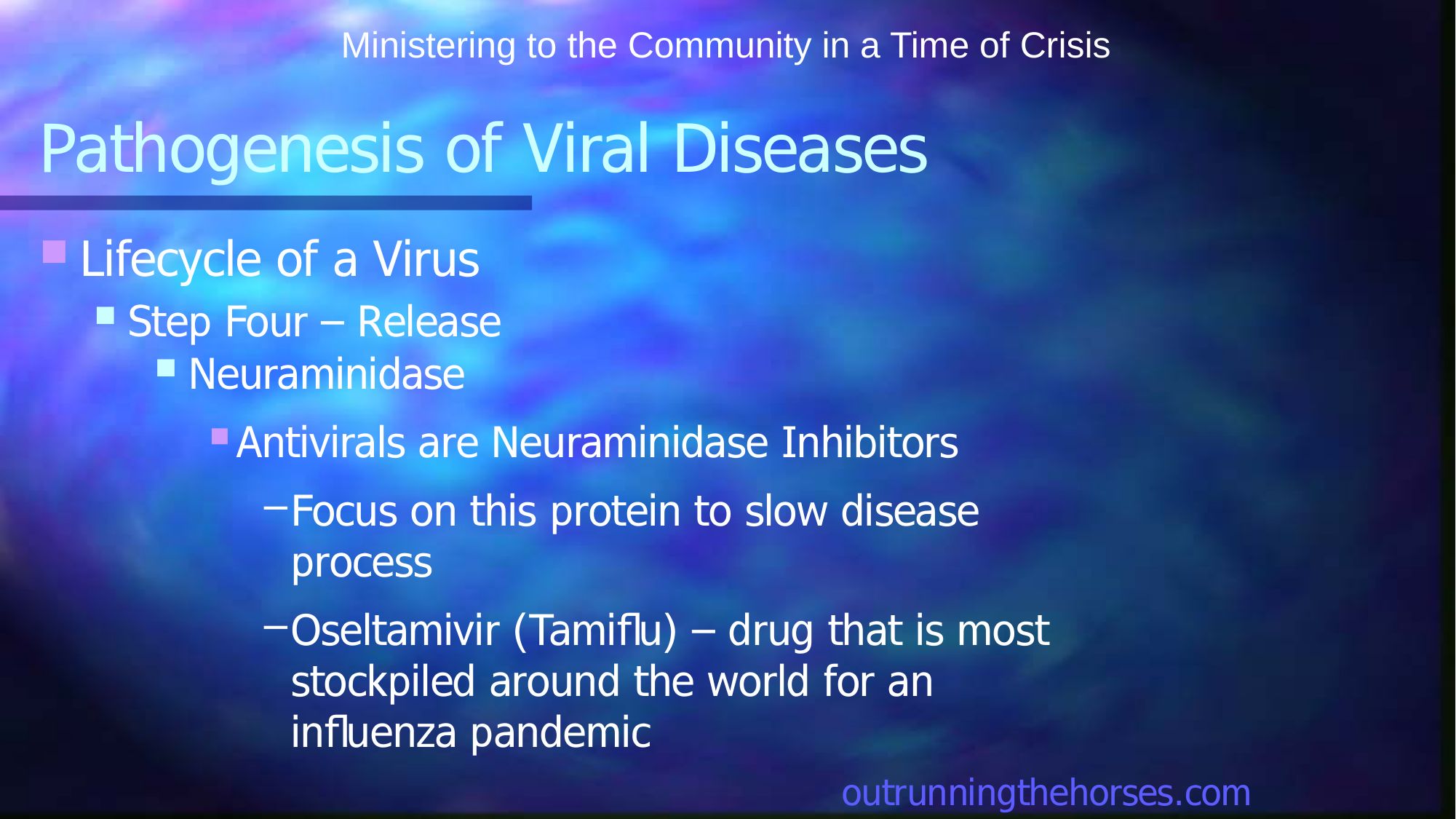

Ministering to the Community in a Time of Crisis
# Pathogenesis of Viral Diseases
Lifecycle of a Virus
Step Four – Release

Neuraminidase
Antivirals are Neuraminidase Inhibitors
Focus on this protein to slow disease process
Oseltamivir (Tamiflu) – drug that is most stockpiled around the world for an influenza pandemic

outrunningthehorses.com